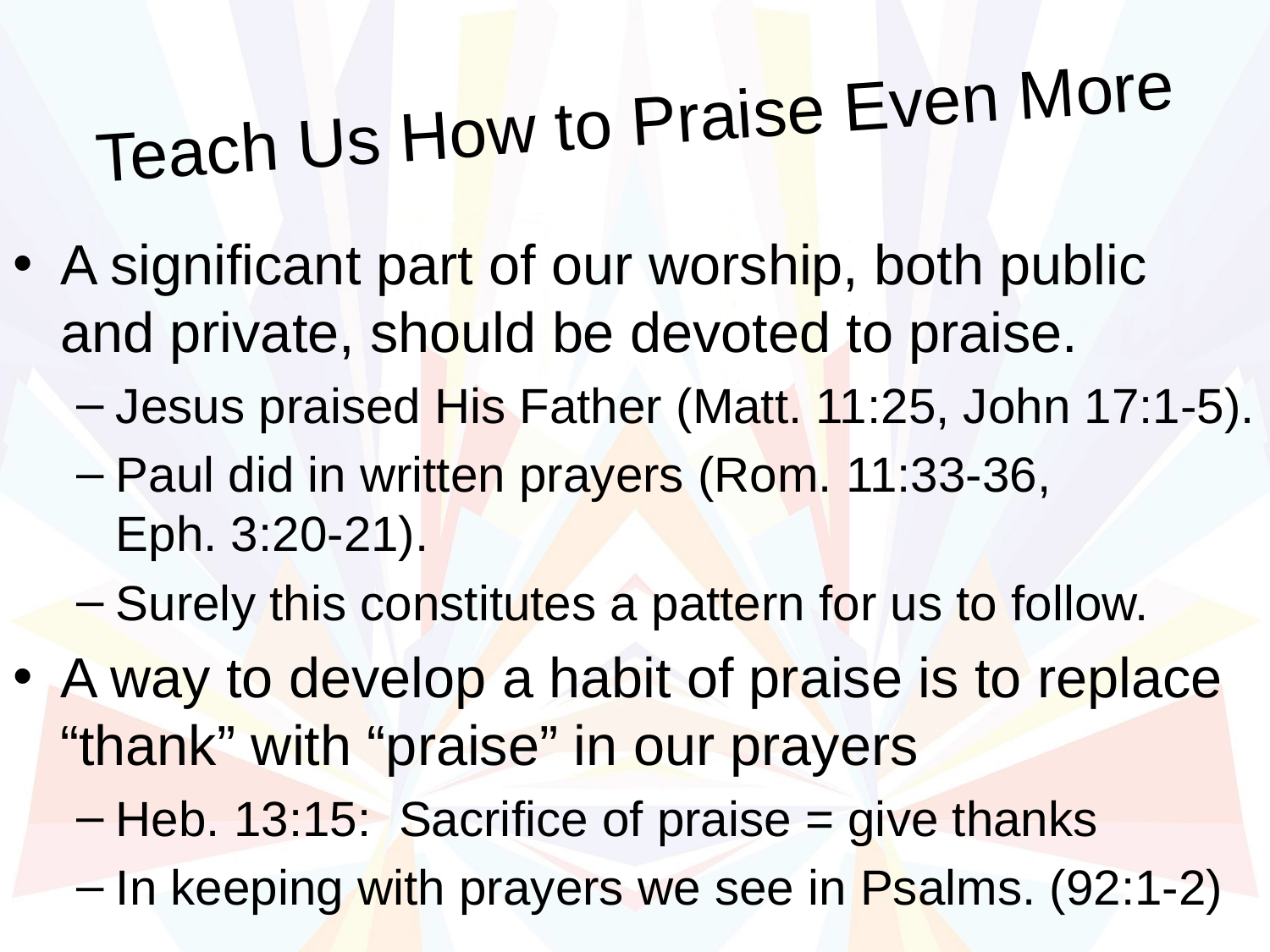

# Teach Us How to Praise Even More
A significant part of our worship, both public and private, should be devoted to praise.
Jesus praised His Father (Matt. 11:25, John 17:1-5).
Paul did in written prayers (Rom. 11:33-36,
Eph. 3:20-21).
Surely this constitutes a pattern for us to follow.
A way to develop a habit of praise is to replace “thank” with “praise” in our prayers
Heb. 13:15:  Sacrifice of praise = give thanks
In keeping with prayers we see in Psalms. (92:1-2)